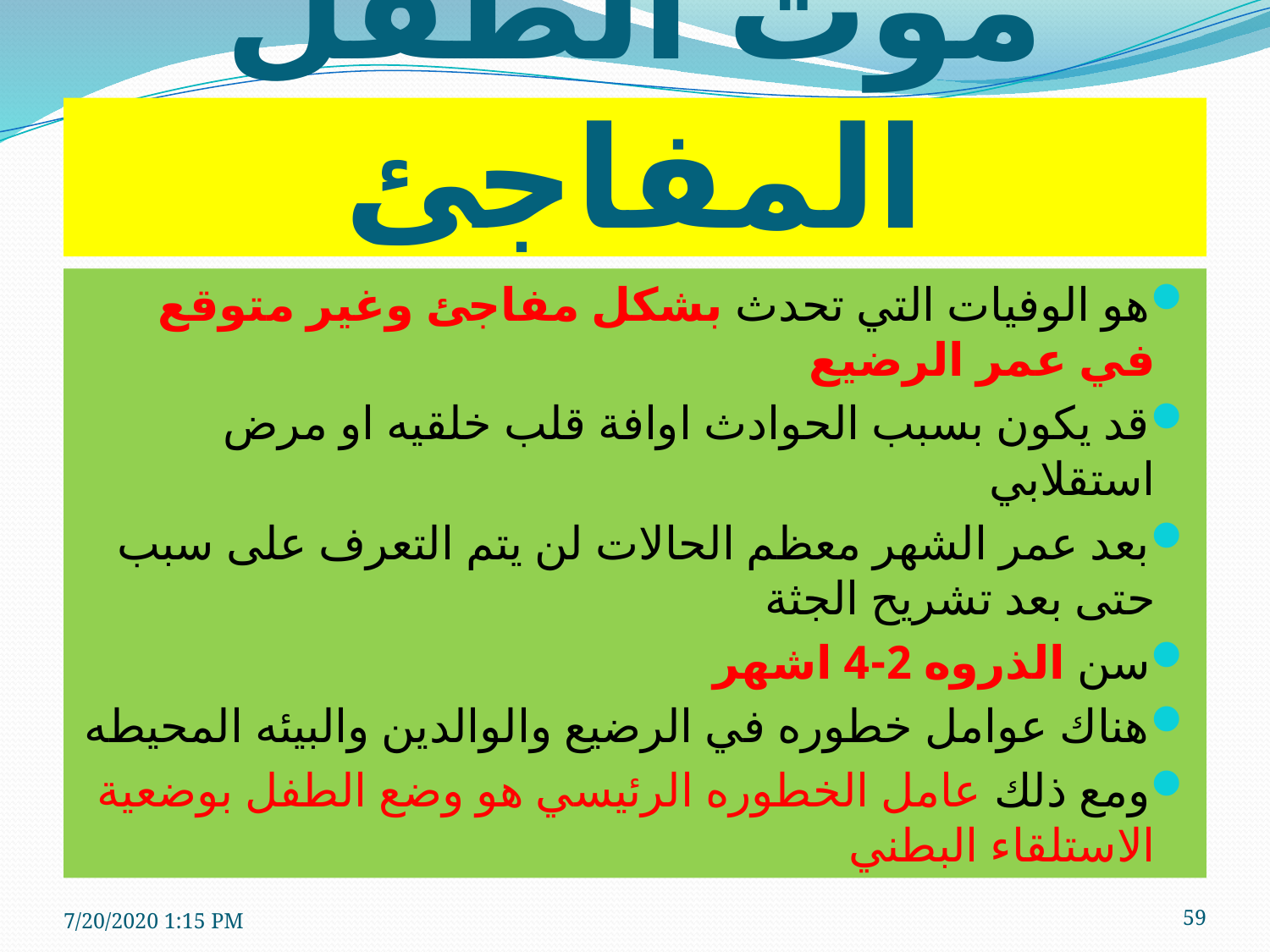

# موت الطفل المفاجئ
هو الوفيات التي تحدث بشكل مفاجئ وغير متوقع في عمر الرضيع
قد يكون بسبب الحوادث اوافة قلب خلقيه او مرض استقلابي
بعد عمر الشهر معظم الحالات لن يتم التعرف على سبب حتى بعد تشريح الجثة
سن الذروه 2-4 اشهر
هناك عوامل خطوره في الرضيع والوالدين والبيئه المحيطه
ومع ذلك عامل الخطوره الرئيسي هو وضع الطفل بوضعية الاستلقاء البطني
7/20/2020 1:15 PM
59